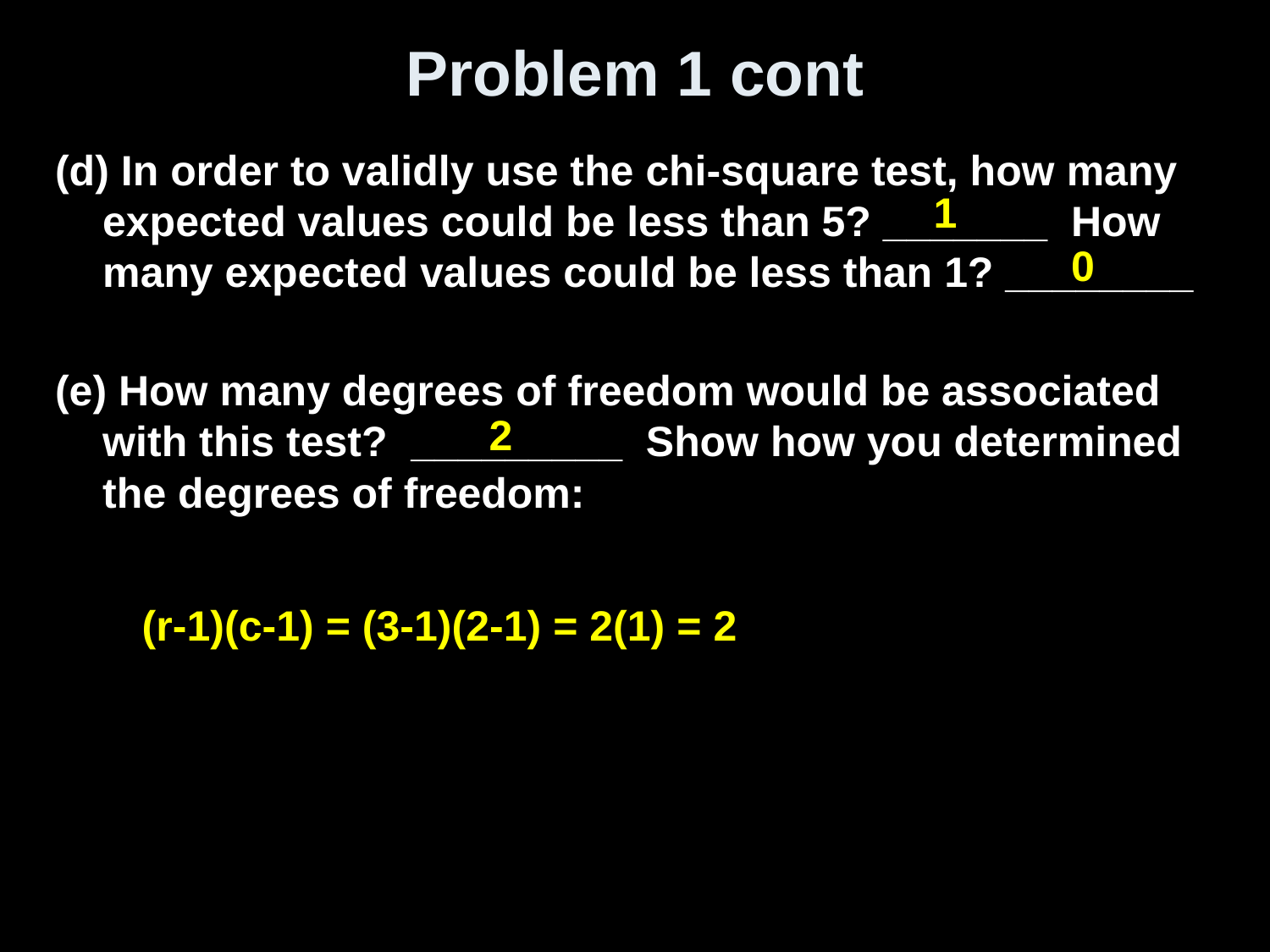

# Problem 1 cont
(d) In order to validly use the chi-square test, how many expected values could be less than 5? _______  How many expected values could be less than 1? ________

(e) How many degrees of freedom would be associated with this test?  _________  Show how you determined the degrees of freedom:

1
0
2
(r-1)(c-1) = (3-1)(2-1) = 2(1) = 2